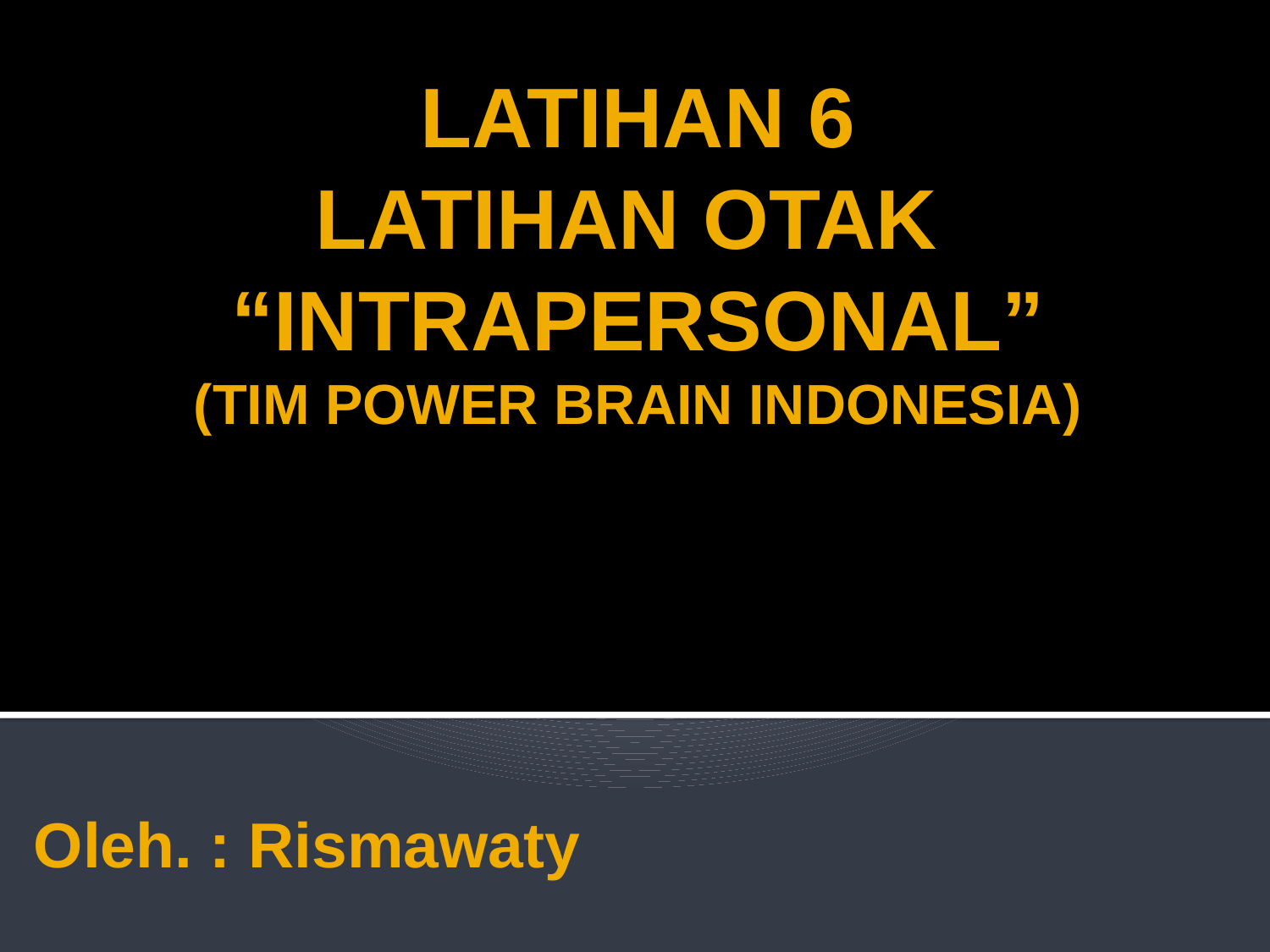

# LATIHAN 6 LATIHAN OTAK “INTRAPERSONAL” (TIM POWER BRAIN INDONESIA)
Oleh. : Rismawaty